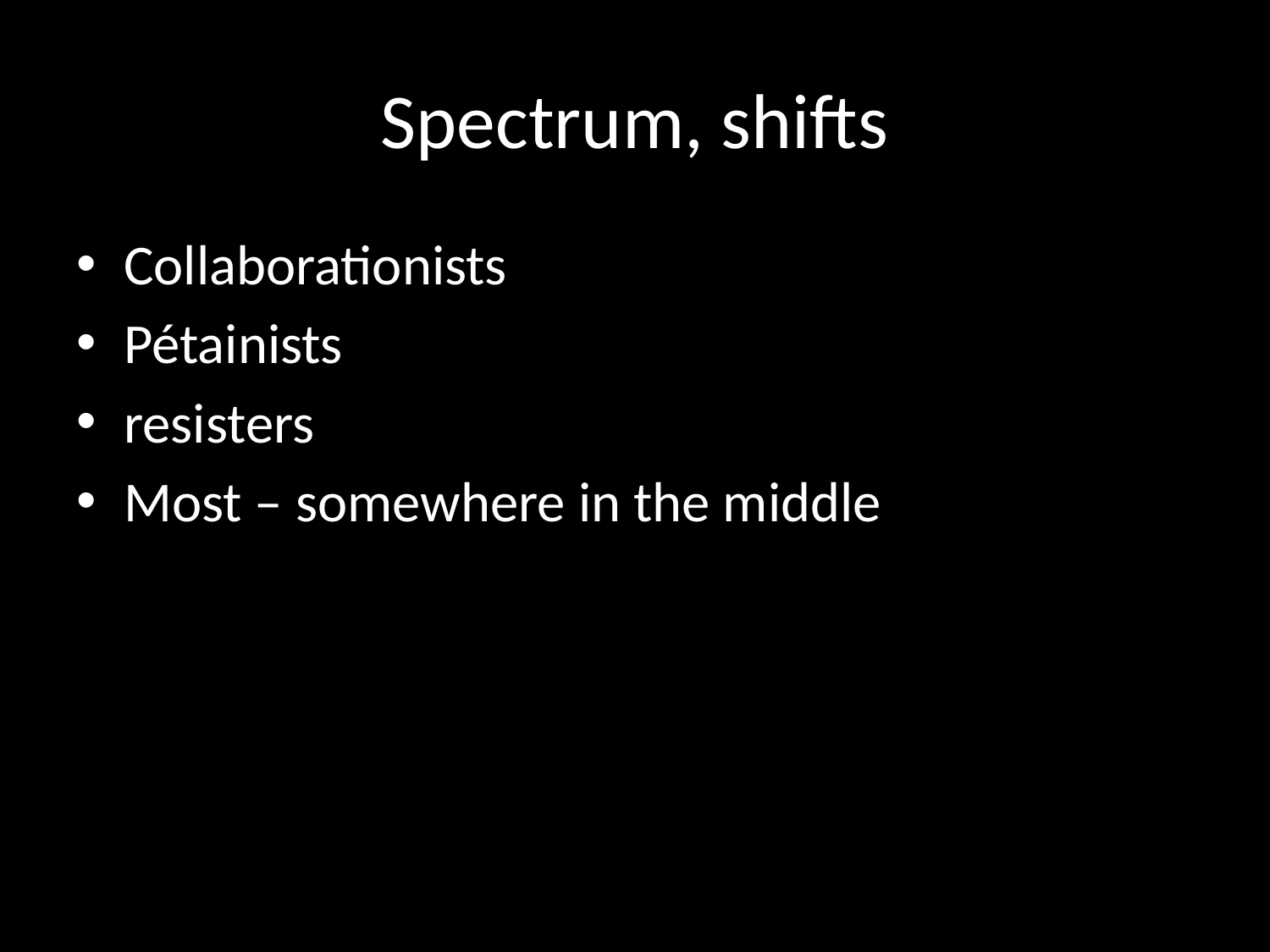

# Spectrum, shifts
Collaborationists
Pétainists
resisters
Most – somewhere in the middle